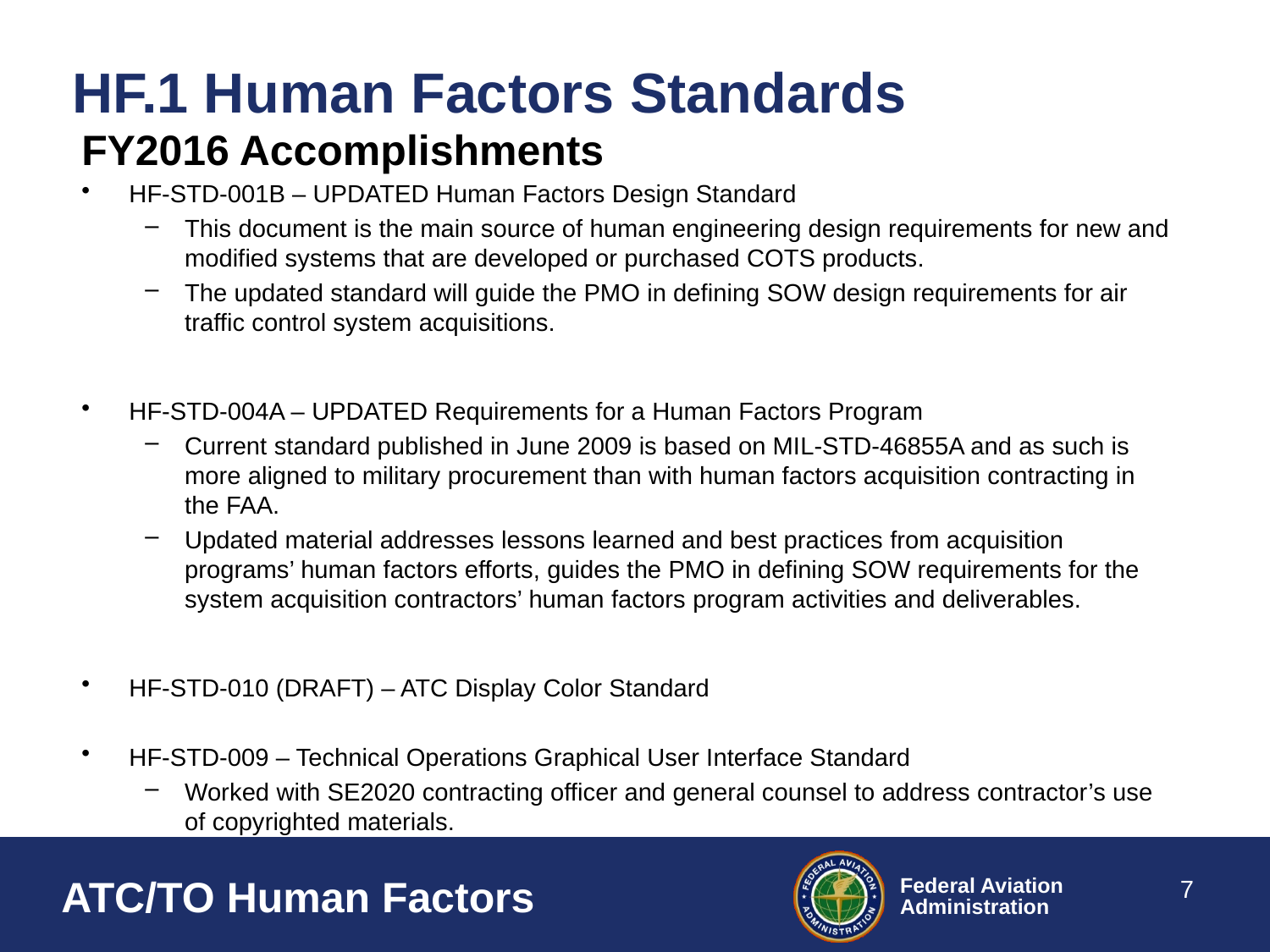

# HF.1 Human Factors Standards
FY2016 Accomplishments
HF-STD-001B – UPDATED Human Factors Design Standard
This document is the main source of human engineering design requirements for new and modified systems that are developed or purchased COTS products.
The updated standard will guide the PMO in defining SOW design requirements for air traffic control system acquisitions.

HF-STD-004A – UPDATED Requirements for a Human Factors Program
Current standard published in June 2009 is based on MIL-STD-46855A and as such is more aligned to military procurement than with human factors acquisition contracting in the FAA.
Updated material addresses lessons learned and best practices from acquisition programs’ human factors efforts, guides the PMO in defining SOW requirements for the system acquisition contractors’ human factors program activities and deliverables.

HF-STD-010 (DRAFT) – ATC Display Color Standard

HF-STD-009 – Technical Operations Graphical User Interface Standard
Worked with SE2020 contracting officer and general counsel to address contractor’s use of copyrighted materials.
7